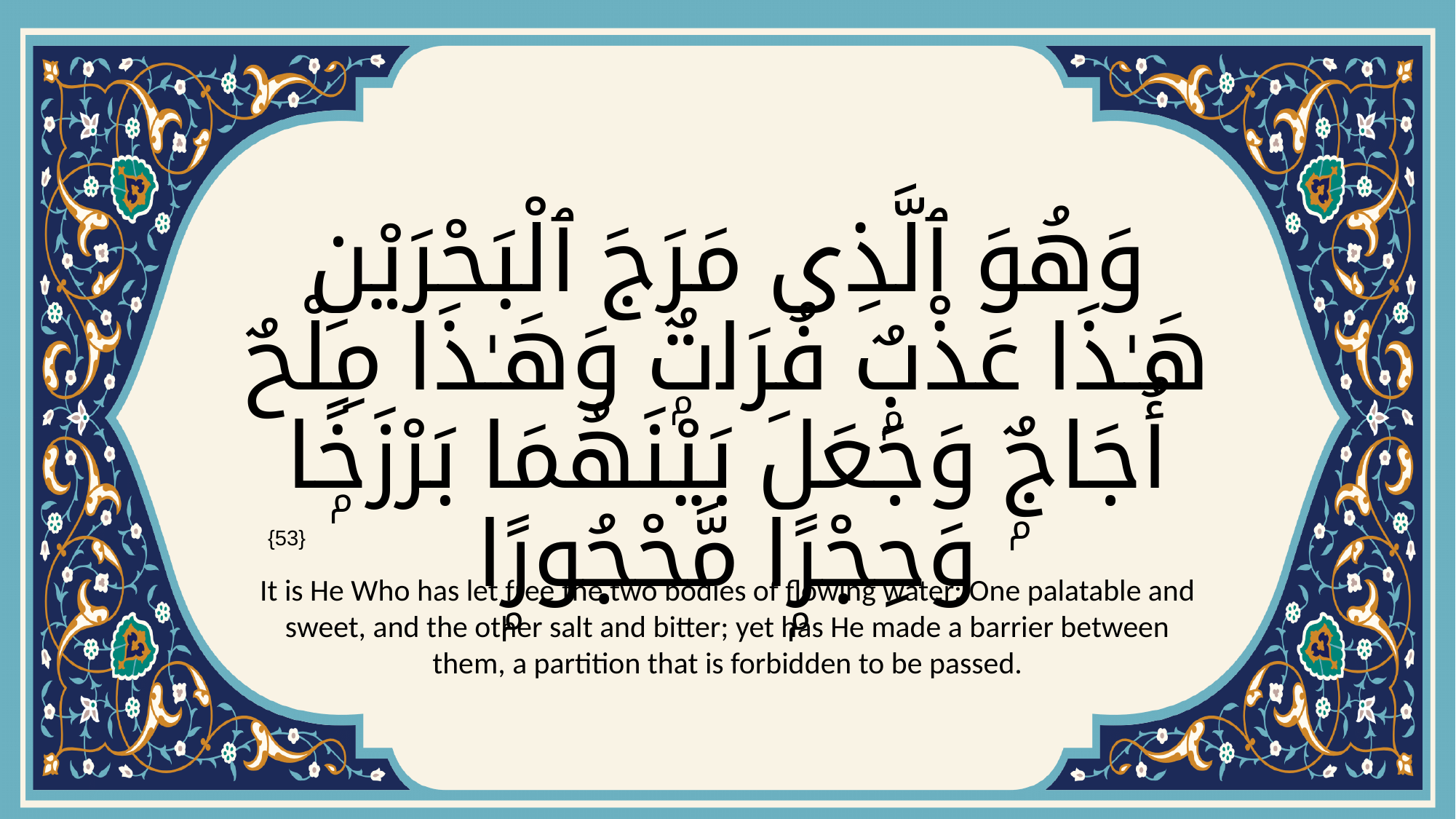

# وَهُوَ ٱلَّذِى مَرَجَ ٱلْبَحْرَيْنِ هَـٰذَا عَذْبٌۭ فُرَاتٌۭ وَهَـٰذَا مِلْحٌ أُجَاجٌۭ وَجَعَلَ بَيْنَهُمَا بَرْزَخًۭا وَحِجْرًۭا مَّحْجُورًۭا
{53}
It is He Who has let free the two bodies of flowing water: One palatable and sweet, and the other salt and bitter; yet has He made a barrier between them, a partition that is forbidden to be passed.